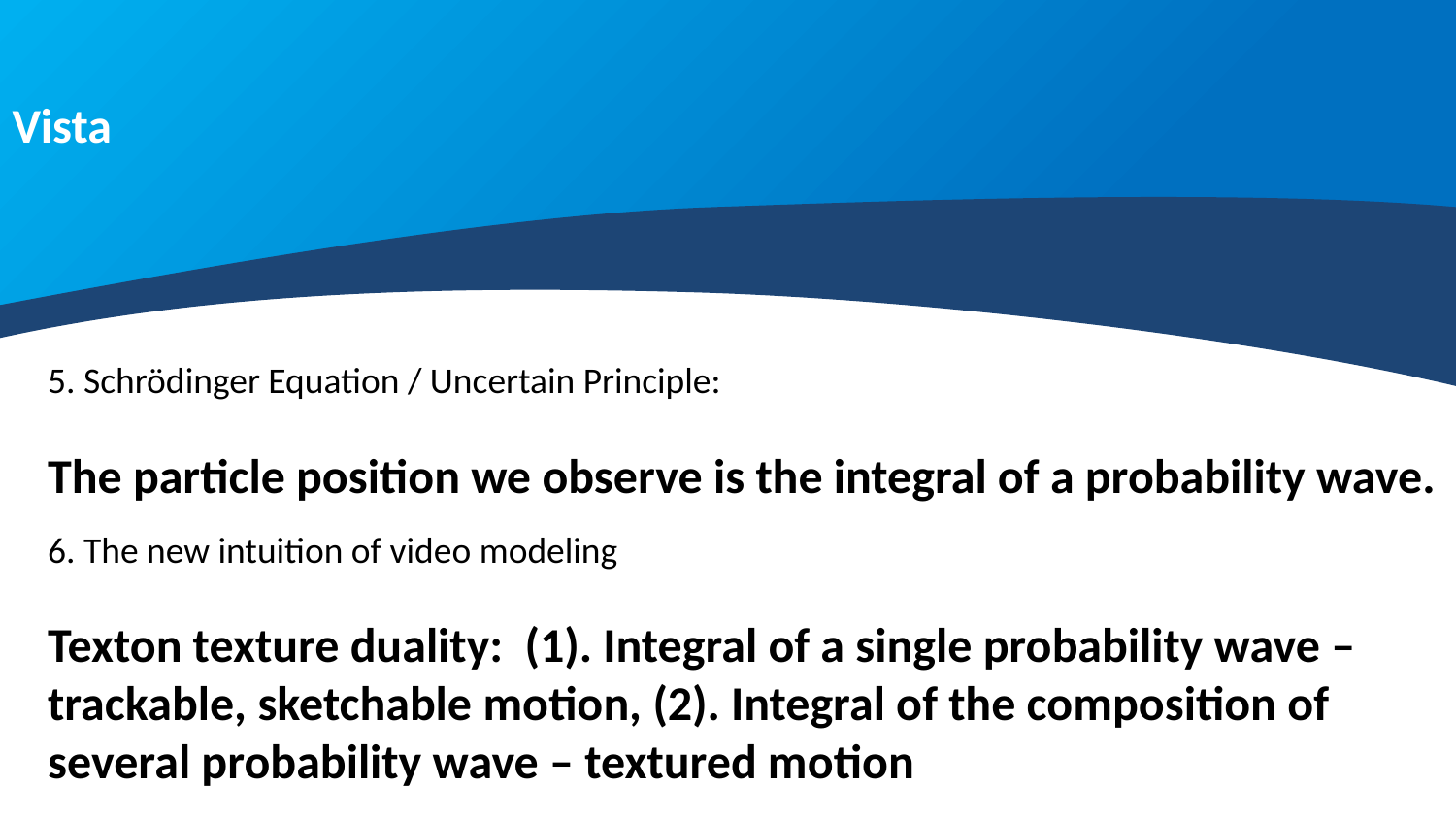

Vista

5. Schrödinger Equation / Uncertain Principle:

The particle position we observe is the integral of a probability wave.
6. The new intuition of video modeling

Texton texture duality:  (1). Integral of a single probability wave – trackable, sketchable motion, (2). Integral of the composition of several probability wave – textured motion